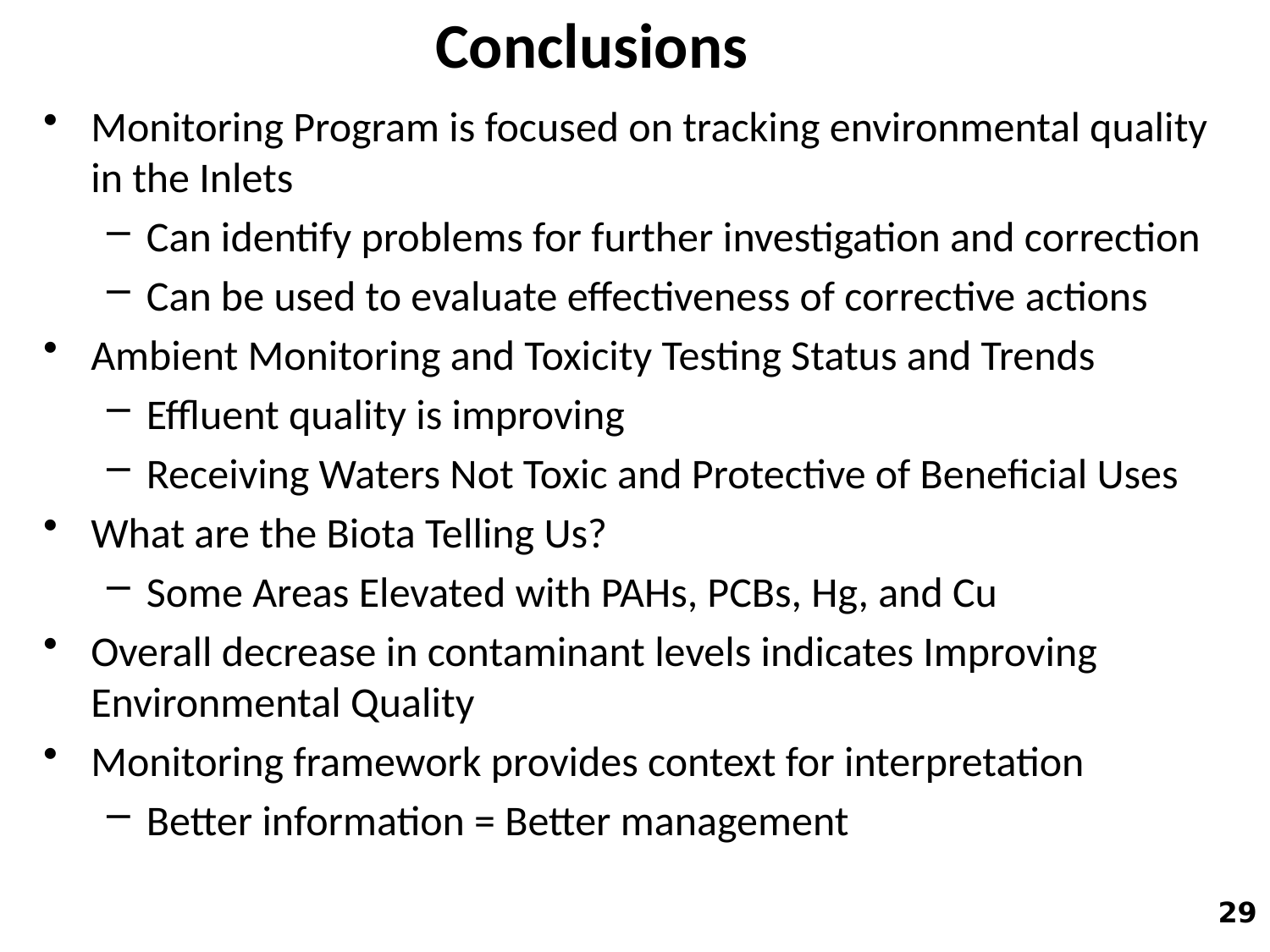

# Conclusions
Monitoring Program is focused on tracking environmental quality in the Inlets
Can identify problems for further investigation and correction
Can be used to evaluate effectiveness of corrective actions
Ambient Monitoring and Toxicity Testing Status and Trends
Effluent quality is improving
Receiving Waters Not Toxic and Protective of Beneficial Uses
What are the Biota Telling Us?
Some Areas Elevated with PAHs, PCBs, Hg, and Cu
Overall decrease in contaminant levels indicates Improving Environmental Quality
Monitoring framework provides context for interpretation
Better information = Better management
29